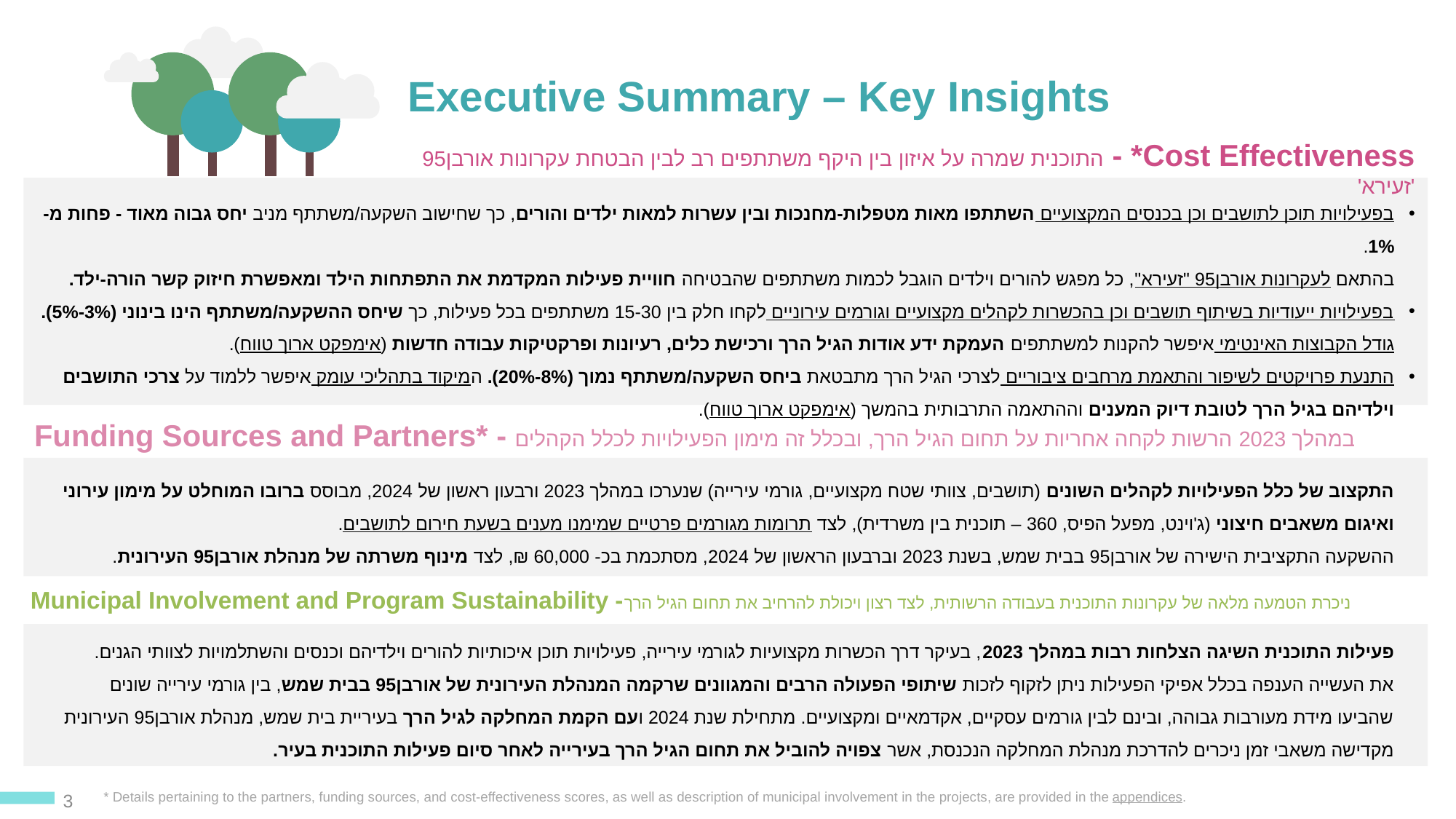

Executive Summary – Key Insights
Cost Effectiveness* - התוכנית שמרה על איזון בין היקף משתתפים רב לבין הבטחת עקרונות אורבן95 'זעירא'

בפעילויות תוכן לתושבים וכן בכנסים המקצועיים השתתפו מאות מטפלות-מחנכות ובין עשרות למאות ילדים והורים, כך שחישוב השקעה/משתתף מניב יחס גבוה מאוד - פחות מ- 1%.
בהתאם לעקרונות אורבן95 "זעירא", כל מפגש להורים וילדים הוגבל לכמות משתתפים שהבטיחה חוויית פעילות המקדמת את התפתחות הילד ומאפשרת חיזוק קשר הורה-ילד.
בפעילויות ייעודיות בשיתוף תושבים וכן בהכשרות לקהלים מקצועיים וגורמים עירוניים לקחו חלק בין 15-30 משתתפים בכל פעילות, כך שיחס ההשקעה/משתתף הינו בינוני (3%-5%). גודל הקבוצות האינטימי איפשר להקנות למשתתפים העמקת ידע אודות הגיל הרך ורכישת כלים, רעיונות ופרקטיקות עבודה חדשות (אימפקט ארוך טווח).
התנעת פרויקטים לשיפור והתאמת מרחבים ציבוריים לצרכי הגיל הרך מתבטאת ביחס השקעה/משתתף נמוך (8%-20%). המיקוד בתהליכי עומק איפשר ללמוד על צרכי התושבים וילדיהם בגיל הרך לטובת דיוק המענים וההתאמה התרבותית בהמשך (אימפקט ארוך טווח).
Funding Sources and Partners* - במהלך 2023 הרשות לקחה אחריות על תחום הגיל הרך, ובכלל זה מימון הפעילויות לכלל הקהלים

התקצוב של כלל הפעילויות לקהלים השונים (תושבים, צוותי שטח מקצועיים, גורמי עירייה) שנערכו במהלך 2023 ורבעון ראשון של 2024, מבוסס ברובו המוחלט על מימון עירוני ואיגום משאבים חיצוני (ג'וינט, מפעל הפיס, 360 – תוכנית בין משרדית), לצד תרומות מגורמים פרטיים שמימנו מענים בשעת חירום לתושבים.
ההשקעה התקציבית הישירה של אורבן95 בבית שמש, בשנת 2023 וברבעון הראשון של 2024, מסתכמת בכ- 60,000 ₪, לצד מינוף משרתה של מנהלת אורבן95 העירונית.
Municipal Involvement and Program Sustainability -ניכרת הטמעה מלאה של עקרונות התוכנית בעבודה הרשותית, לצד רצון ויכולת להרחיב את תחום הגיל הרך

פעילות התוכנית השיגה הצלחות רבות במהלך 2023, בעיקר דרך הכשרות מקצועיות לגורמי עירייה, פעילויות תוכן איכותיות להורים וילדיהם וכנסים והשתלמויות לצוותי הגנים.
את העשייה הענפה בכלל אפיקי הפעילות ניתן לזקוף לזכות שיתופי הפעולה הרבים והמגוונים שרקמה המנהלת העירונית של אורבן95 בבית שמש, בין גורמי עירייה שונים שהביעו מידת מעורבות גבוהה, ובינם לבין גורמים עסקיים, אקדמאיים ומקצועיים. מתחילת שנת 2024 ועם הקמת המחלקה לגיל הרך בעיריית בית שמש, מנהלת אורבן95 העירונית מקדישה משאבי זמן ניכרים להדרכת מנהלת המחלקה הנכנסת, אשר צפויה להוביל את תחום הגיל הרך בעירייה לאחר סיום פעילות התוכנית בעיר.
3
* Details pertaining to the partners, funding sources, and cost-effectiveness scores, as well as description of municipal involvement in the projects, are provided in the appendices.